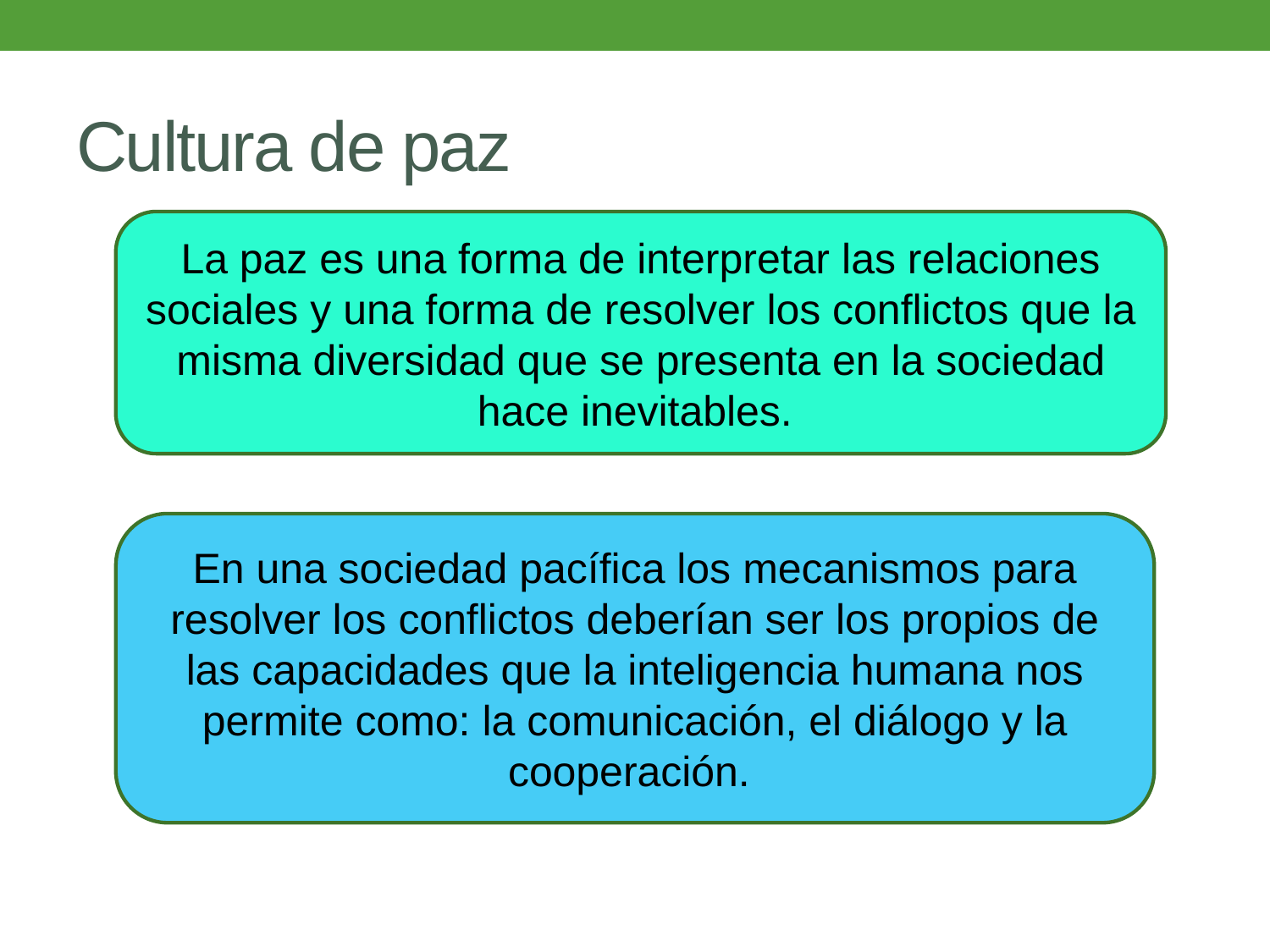

# Cultura de paz
La paz es una forma de interpretar las relaciones sociales y una forma de resolver los conflictos que la misma diversidad que se presenta en la sociedad hace inevitables.
En una sociedad pacífica los mecanismos para resolver los conflictos deberían ser los propios de las capacidades que la inteligencia humana nos permite como: la comunicación, el diálogo y la cooperación.